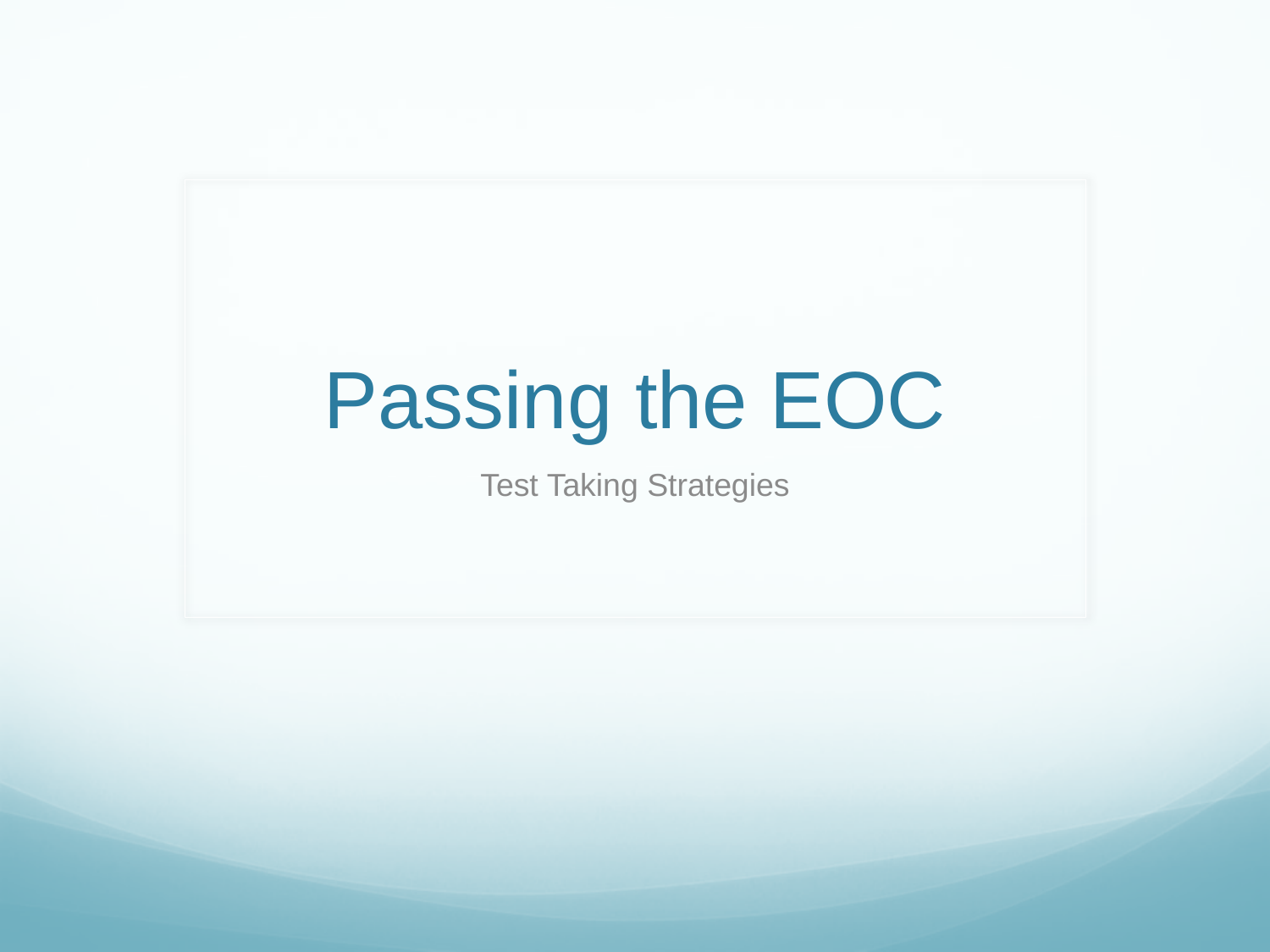

# Passing the EOC
Test Taking Strategies